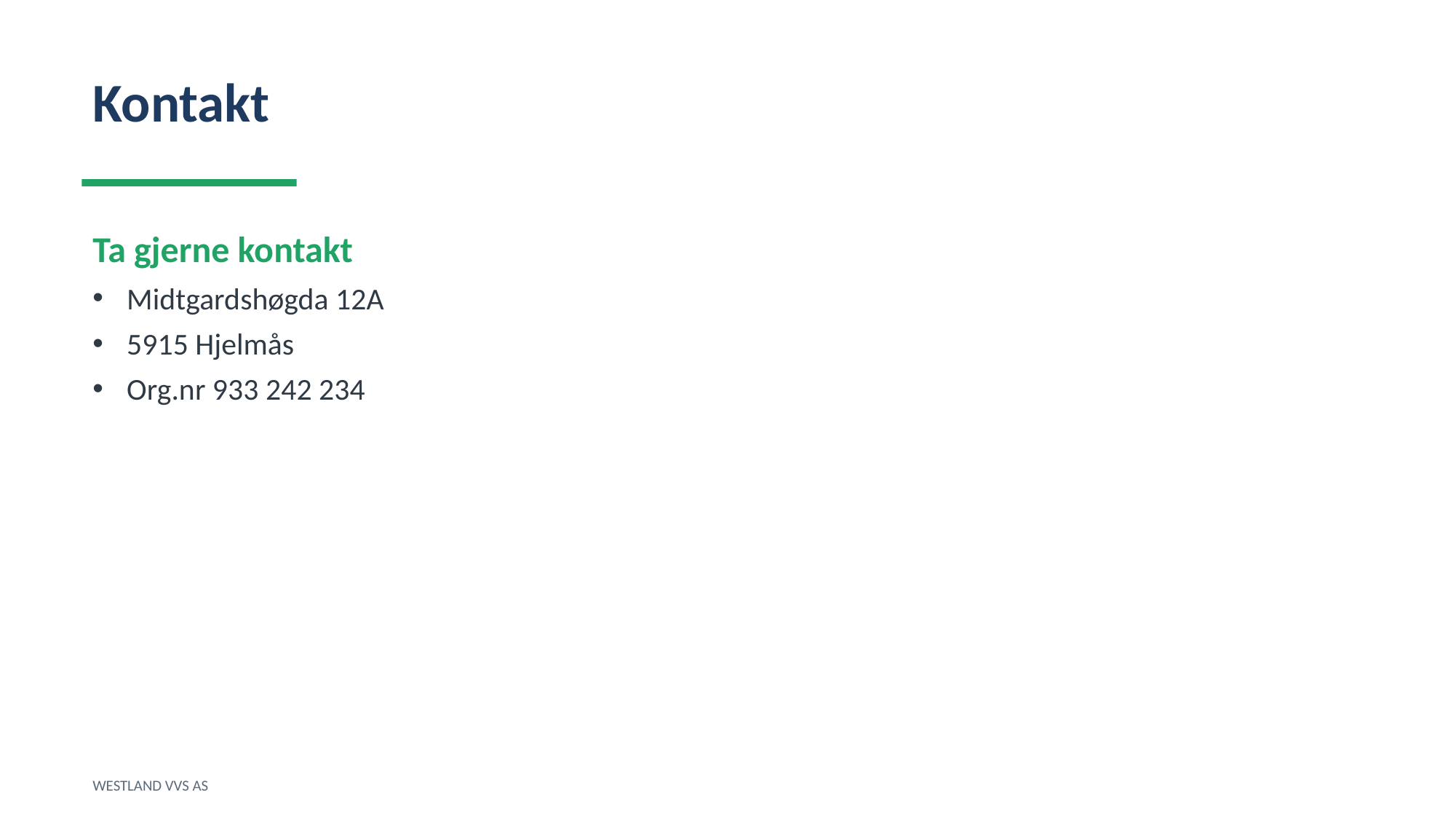

Kontakt

Ta gjerne kontakt
Midtgardshøgda 12A
5915 Hjelmås
Org.nr 933 242 234
WESTLAND VVS AS